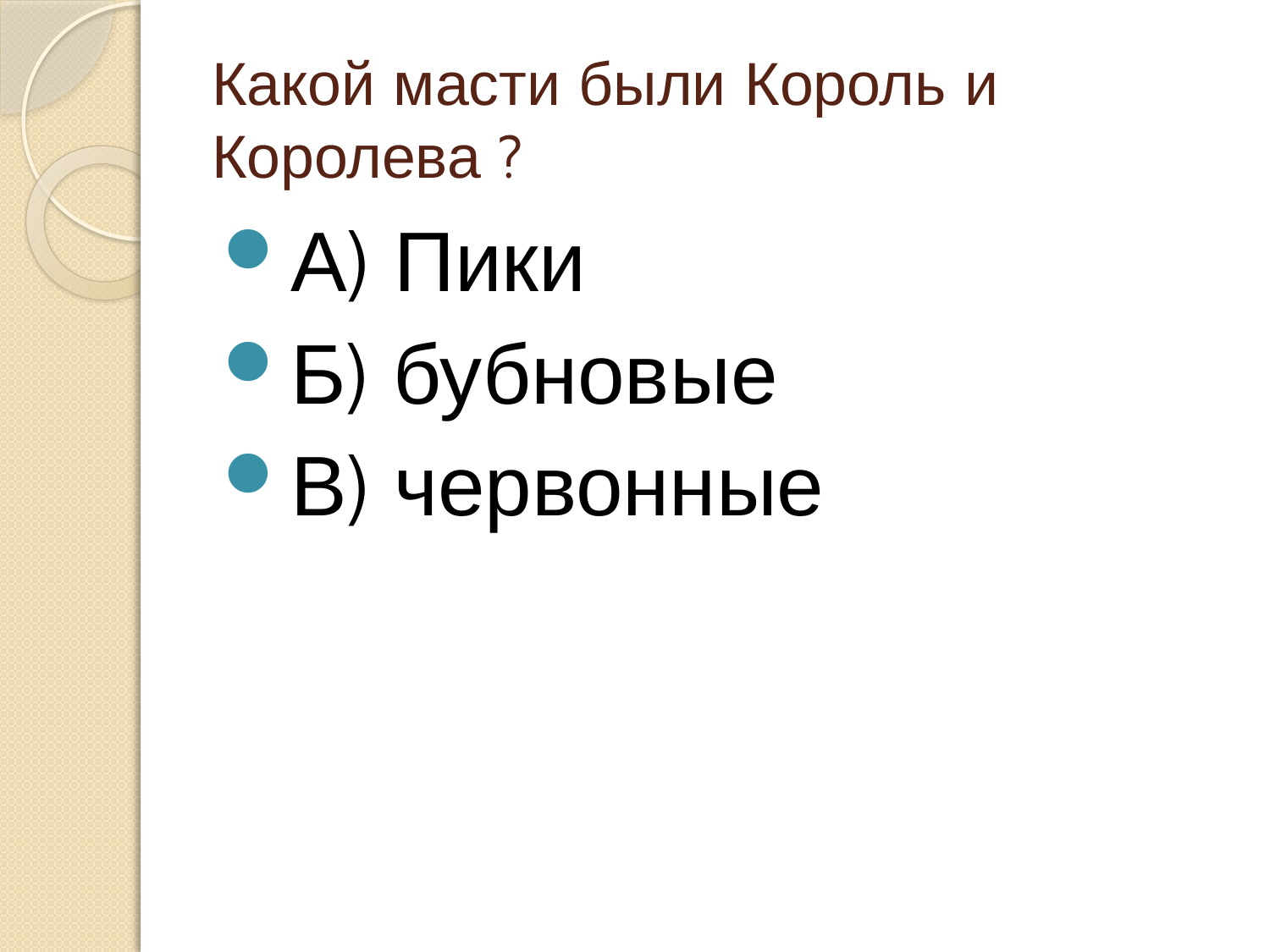

# Какой масти были Король и Королева ?
А) Пики
Б) бубновые
В) червонные